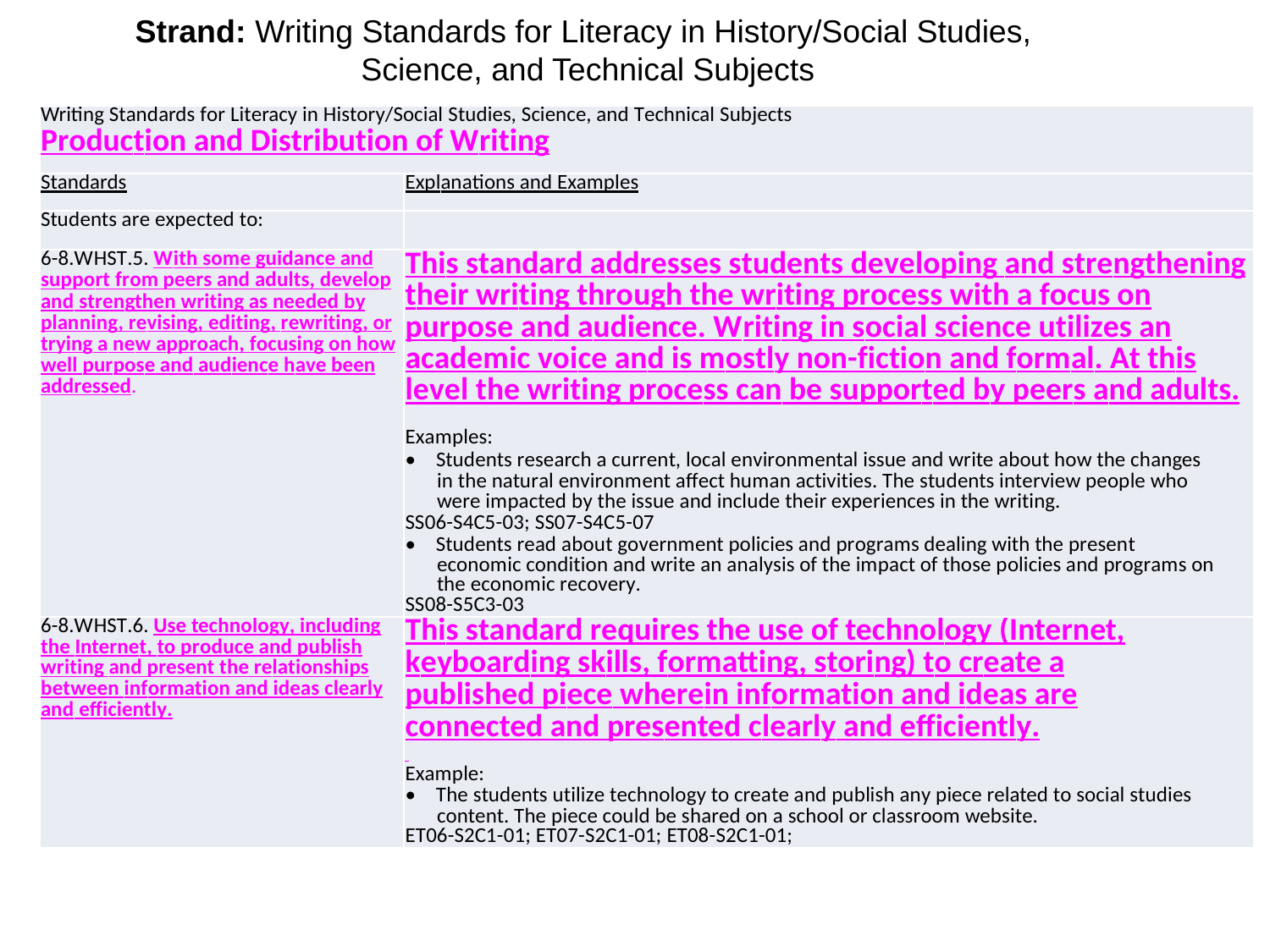

Strand: Writing Standards for Literacy in History/Social Studies,
Science, and Technical Subjects
| Writing Standards for Literacy in History/Social Studies, Science, and Technical Subjects Production and Distribution of Writing |  |
| --- | --- |
| Standards | Explanations and Examples |
| Students are expected to: |  |
| 6-8.WHST.5. With some guidance and support from peers and adults, develop and strengthen writing as needed by planning, revising, editing, rewriting, or trying a new approach, focusing on how well purpose and audience have been addressed. | This standard addresses students developing and strengthening their writing through the writing process with a focus on purpose and audience. Writing in social science utilizes an academic voice and is mostly non-fiction and formal. At this level the writing process can be supported by peers and adults.   Examples: • Students research a current, local environmental issue and write about how the changes in the natural environment affect human activities. The students interview people who were impacted by the issue and include their experiences in the writing. SS06-S4C5-03; SS07-S4C5-07 • Students read about government policies and programs dealing with the present economic condition and write an analysis of the impact of those policies and programs on the economic recovery. SS08-S5C3-03 |
| 6-8.WHST.6. Use technology, including the Internet, to produce and publish writing and present the relationships between information and ideas clearly and efficiently. | This standard requires the use of technology (Internet, keyboarding skills, formatting, storing) to create a published piece wherein information and ideas are connected and presented clearly and efficiently.   Example: • The students utilize technology to create and publish any piece related to social studies content. The piece could be shared on a school or classroom website. ET06-S2C1-01; ET07-S2C1-01; ET08-S2C1-01; |